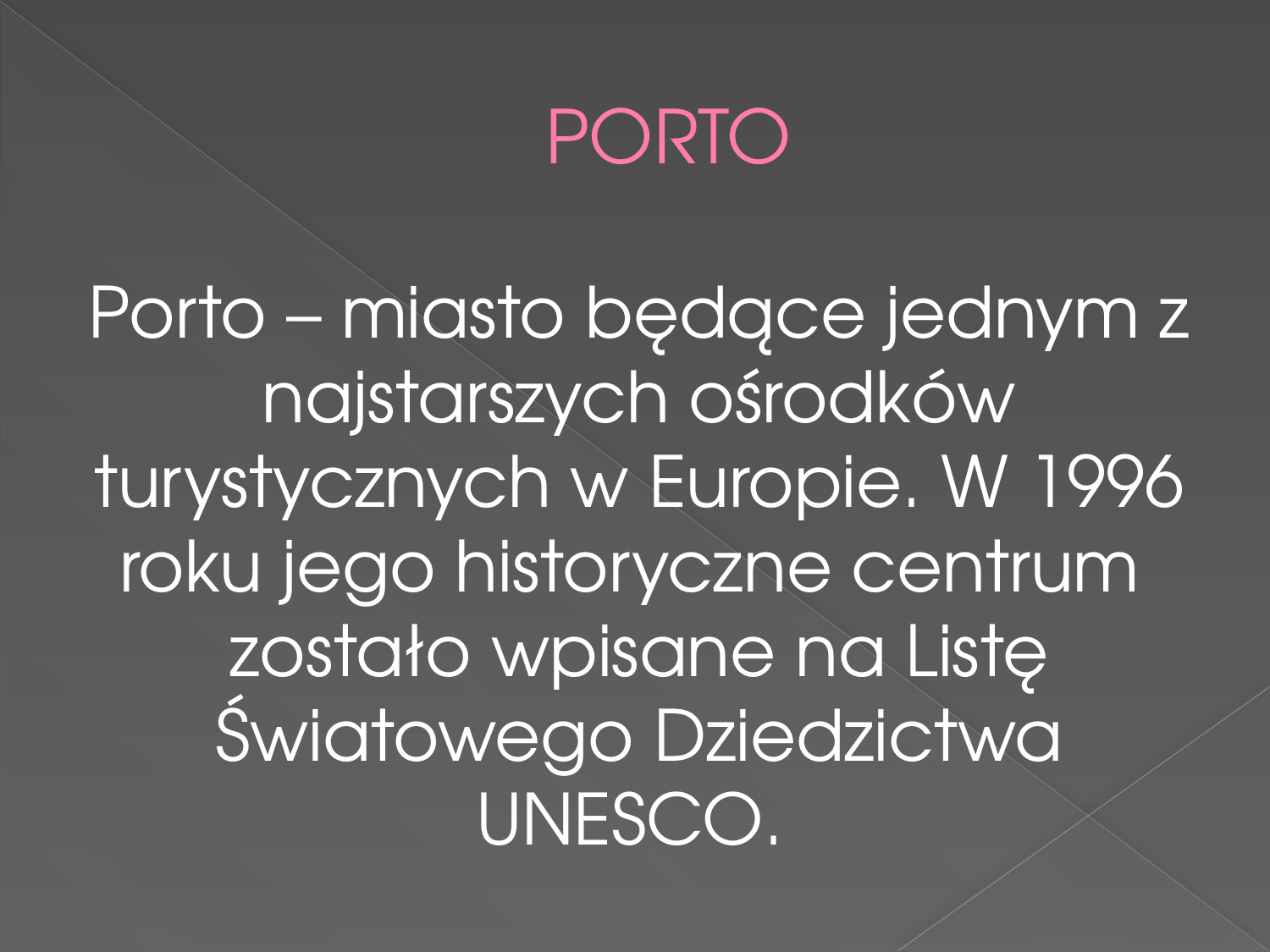

# PORTO
Porto – miasto będące jednym z najstarszych ośrodków turystycznych w Europie. W 1996 roku jego historyczne centrum  zostało wpisane na Listę Światowego Dziedzictwa UNESCO.